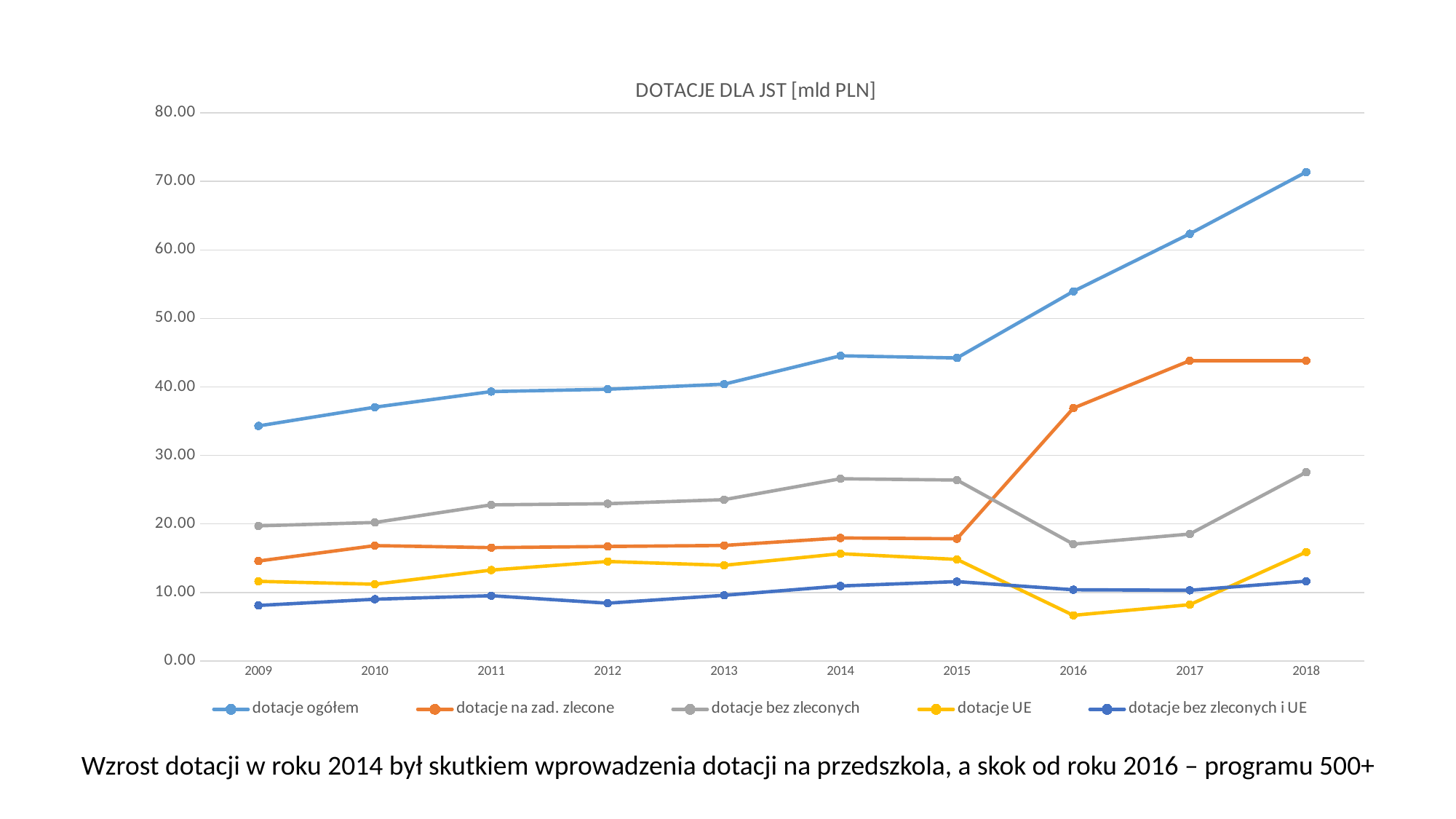

### Chart: DOTACJE DLA JST [mld PLN]

| Category | dotacje ogółem | dotacje na zad. zlecone | dotacje bez zleconych | dotacje UE | dotacje bez zleconych i UE |
|---|---|---|---|---|---|
| 2009 | 34.3 | 14.58 | 19.72 | 11.62 | 8.1 |
| 2010 | 37.04 | 16.83 | 20.21 | 11.2 | 9.010000000000002 |
| 2011 | 39.32 | 16.54 | 22.78 | 13.26 | 9.520000000000001 |
| 2012 | 39.66 | 16.71 | 22.949999999999996 | 14.52 | 8.429999999999996 |
| 2013 | 40.4 | 16.86 | 23.54 | 13.96 | 9.579999999999998 |
| 2014 | 44.54 | 17.95 | 26.59 | 15.65 | 10.94 |
| 2015 | 44.23 | 17.83 | 26.4 | 14.82 | 11.579999999999998 |
| 2016 | 53.95 | 36.9 | 17.050000000000004 | 6.66 | 10.390000000000004 |
| 2017 | 62.35 | 43.83 | 18.520000000000003 | 8.21 | 10.310000000000002 |
| 2018 | 71.37 | 43.83 | 27.540000000000006 | 15.9 | 11.640000000000006 |
Wzrost dotacji w roku 2014 był skutkiem wprowadzenia dotacji na przedszkola, a skok od roku 2016 – programu 500+